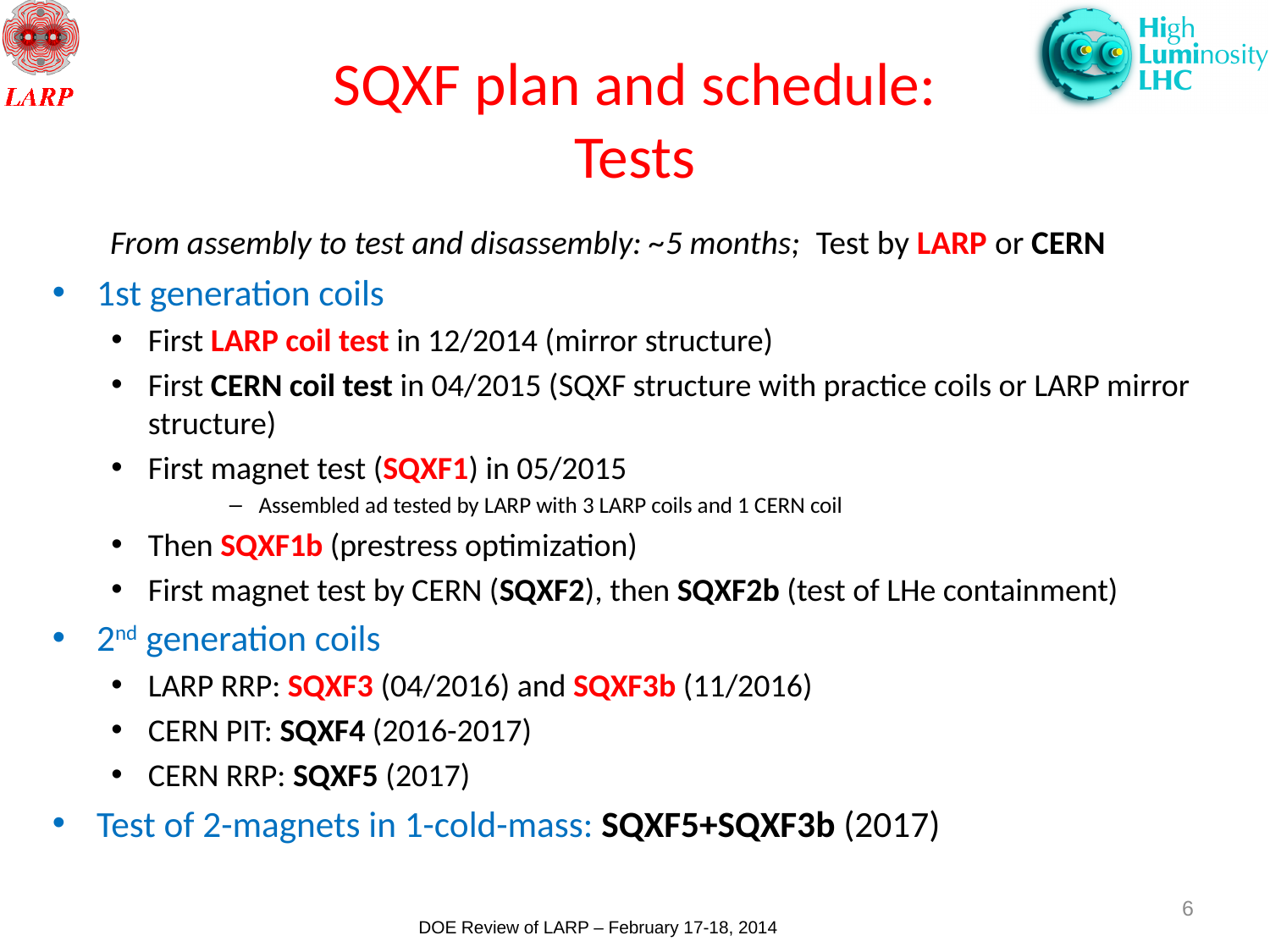

# SQXF plan and schedule: Tests
       From assembly to test and disassembly: ~5 months;  Test by LARP or CERN
1st generation coils
First LARP coil test in 12/2014 (mirror structure)
First CERN coil test in 04/2015 (SQXF structure with practice coils or LARP mirror structure)
First magnet test (SQXF1) in 05/2015
Assembled ad tested by LARP with 3 LARP coils and 1 CERN coil
Then SQXF1b (prestress optimization)
First magnet test by CERN (SQXF2), then SQXF2b (test of LHe containment)
2nd generation coils
LARP RRP: SQXF3 (04/2016) and SQXF3b (11/2016)
CERN PIT: SQXF4 (2016-2017)
CERN RRP: SQXF5 (2017)
Test of 2-magnets in 1-cold-mass: SQXF5+SQXF3b (2017)
6